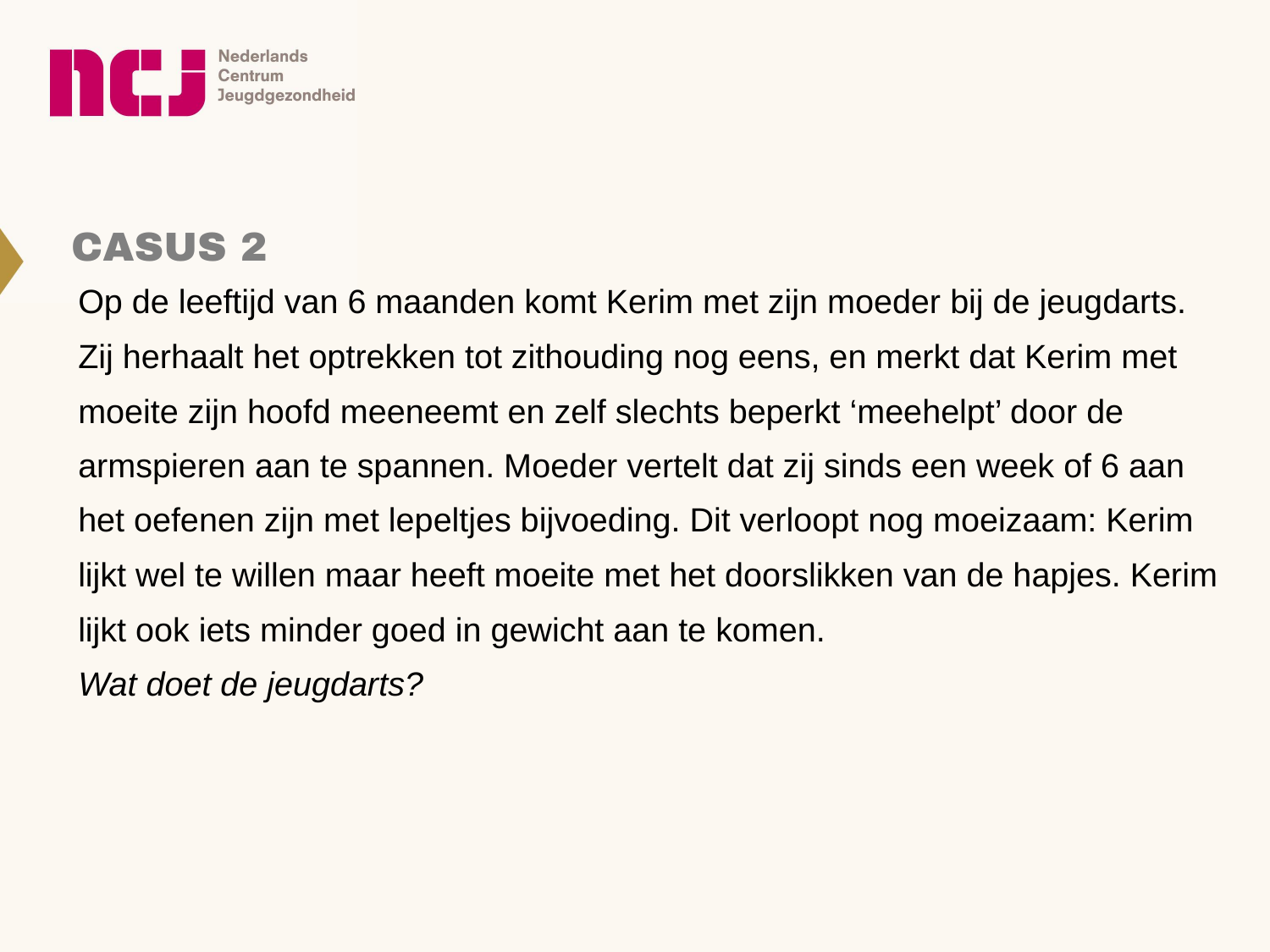

Casus 2
Op de leeftijd van 6 maanden komt Kerim met zijn moeder bij de jeugdarts. Zij herhaalt het optrekken tot zithouding nog eens, en merkt dat Kerim met moeite zijn hoofd meeneemt en zelf slechts beperkt ‘meehelpt’ door de armspieren aan te spannen. Moeder vertelt dat zij sinds een week of 6 aan het oefenen zijn met lepeltjes bijvoeding. Dit verloopt nog moeizaam: Kerim lijkt wel te willen maar heeft moeite met het doorslikken van de hapjes. Kerim lijkt ook iets minder goed in gewicht aan te komen.
Wat doet de jeugdarts?